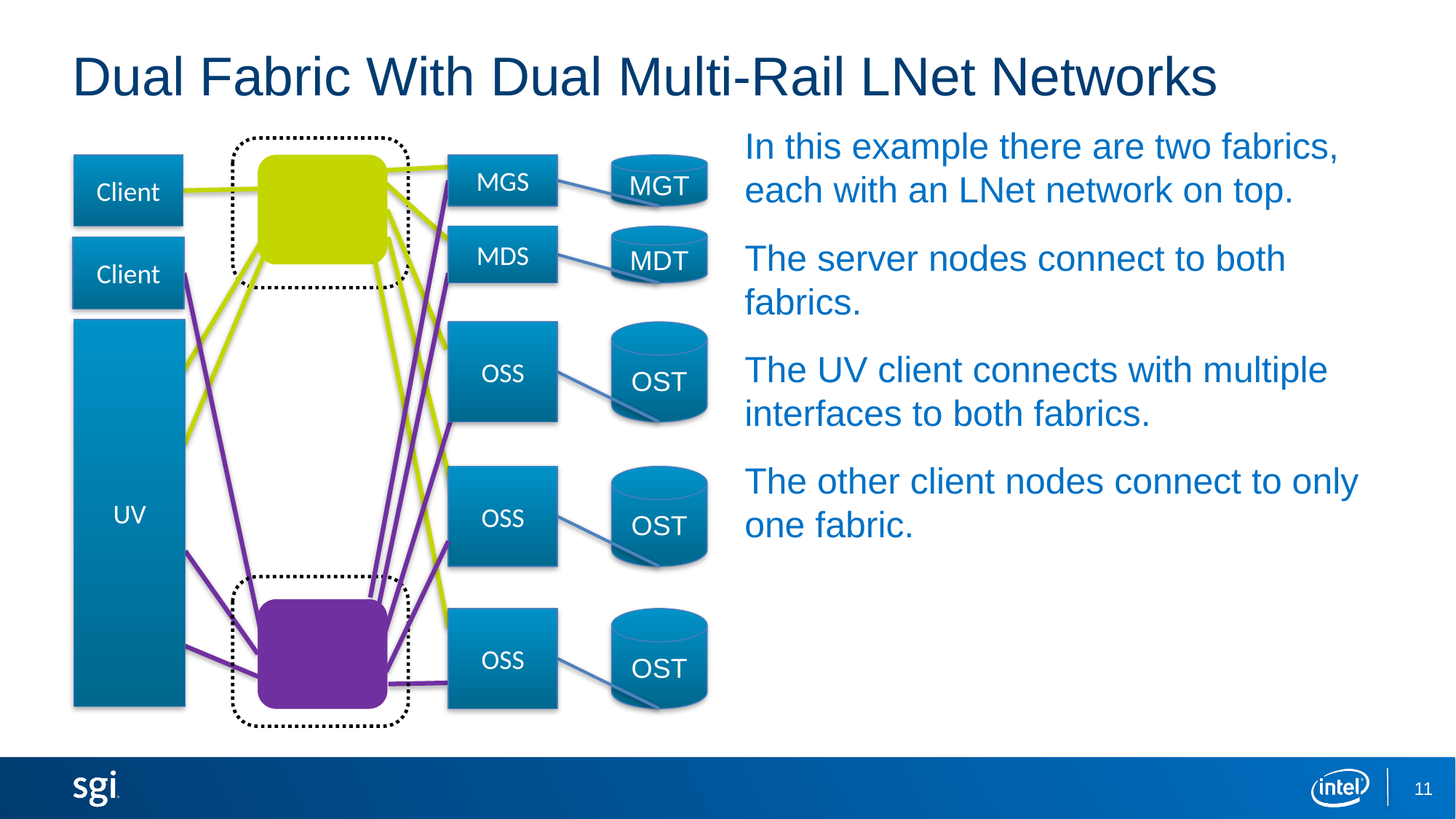

# Dual Fabric With Dual Multi-Rail LNet Networks
In this example there are two fabrics, each with an LNet network on top.
The server nodes connect to both fabrics.
The UV client connects with multiple interfaces to both fabrics.
The other client nodes connect to only one fabric.

MGT
MGS

Client
MDS
MDT
Client
UV
OSS
OST
OSS
OST

OSS
OST